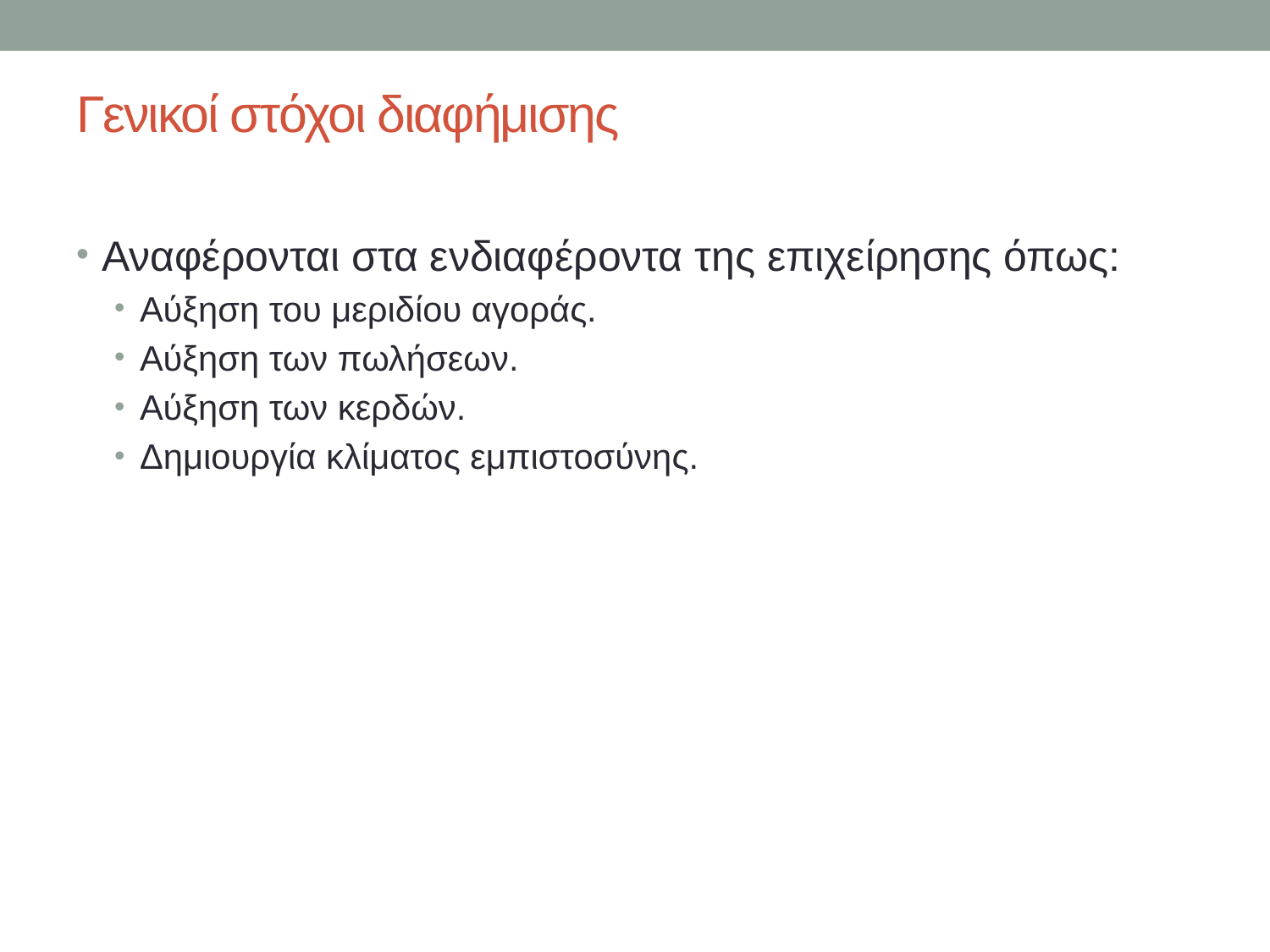

# Γενικοί στόχοι διαφήμισης
Αναφέρονται στα ενδιαφέροντα της επιχείρησης όπως:
Αύξηση του μεριδίου αγοράς.
Αύξηση των πωλήσεων.
Αύξηση των κερδών.
Δημιουργία κλίματος εμπιστοσύνης.